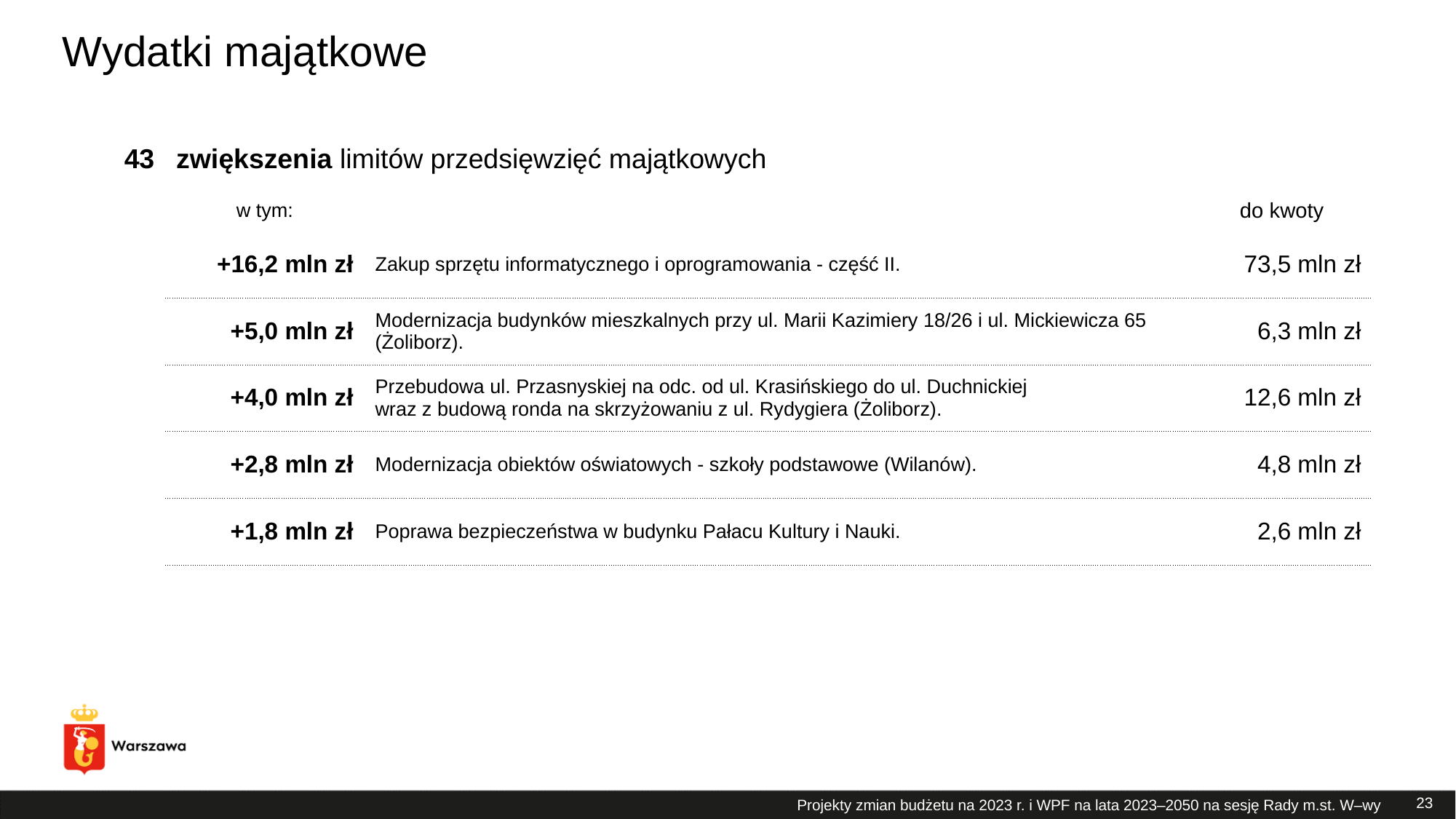

# Wydatki majątkowe
| 43 | zwiększenia limitów przedsięwzięć majątkowych |  |  |
| --- | --- | --- | --- |
|  | w tym: |  | do kwoty |
|  | +16,2 mln zł | Zakup sprzętu informatycznego i oprogramowania - część II. | 73,5 mln zł |
|  | +5,0 mln zł | Modernizacja budynków mieszkalnych przy ul. Marii Kazimiery 18/26 i ul. Mickiewicza 65 (Żoliborz). | 6,3 mln zł |
|  | +4,0 mln zł | Przebudowa ul. Przasnyskiej na odc. od ul. Krasińskiego do ul. Duchnickiej wraz z budową ronda na skrzyżowaniu z ul. Rydygiera (Żoliborz). | 12,6 mln zł |
|  | +2,8 mln zł | Modernizacja obiektów oświatowych - szkoły podstawowe (Wilanów). | 4,8 mln zł |
|  | +1,8 mln zł | Poprawa bezpieczeństwa w budynku Pałacu Kultury i Nauki. | 2,6 mln zł |
23
Projekty zmian budżetu na 2023 r. i WPF na lata 2023–2050 na sesję Rady m.st. W–wy